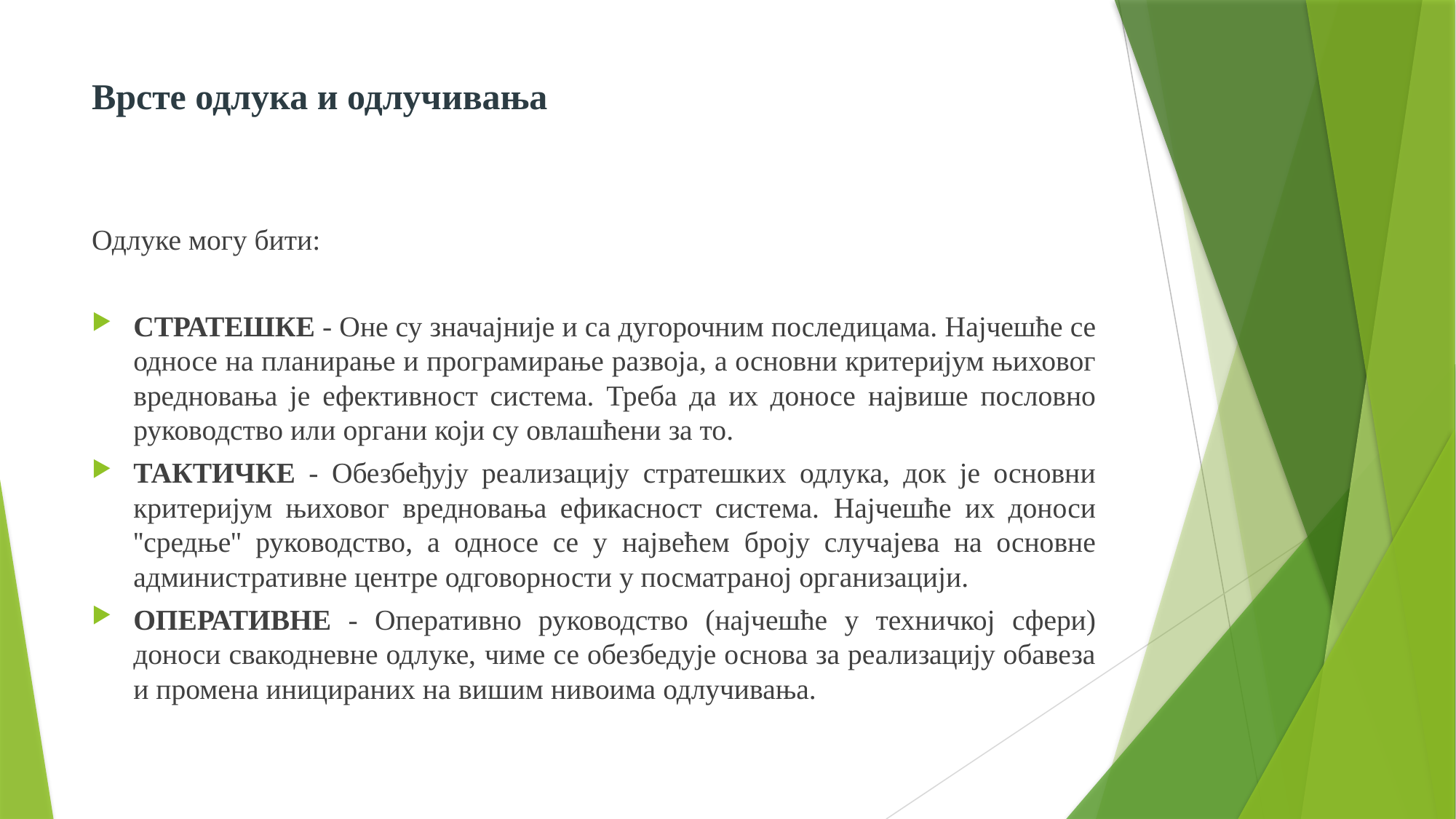

# Врсте одлука и одлучивања
Одлуке могу бити:

СТРАТЕШКЕ - Оне су значајније и са дугорочним последицама. Најчешће се односе на планирање и програмирање развоја, а основни критеријум њиховог вредновања је ефективност система. Треба да их доносе највише пословно руководство или органи који су овлашћени за то.
ТАКТИЧКЕ - Обезбеђују реализацију стратешких одлука, док је основни критеријум њиховог вредновања ефикасност система. Најчешће их доноси ''средње'' руководство, а односе се у највећем броју случајева на основне административне центре одговорности у посматраној организацији.
ОПЕРАТИВНЕ - Оперативно руководство (најчешће у техничкој сфери) доноси свакодневне одлуке, чиме се обезбедује основа за реализацију обавеза и промена иницираних на вишим нивоима одлучивања.